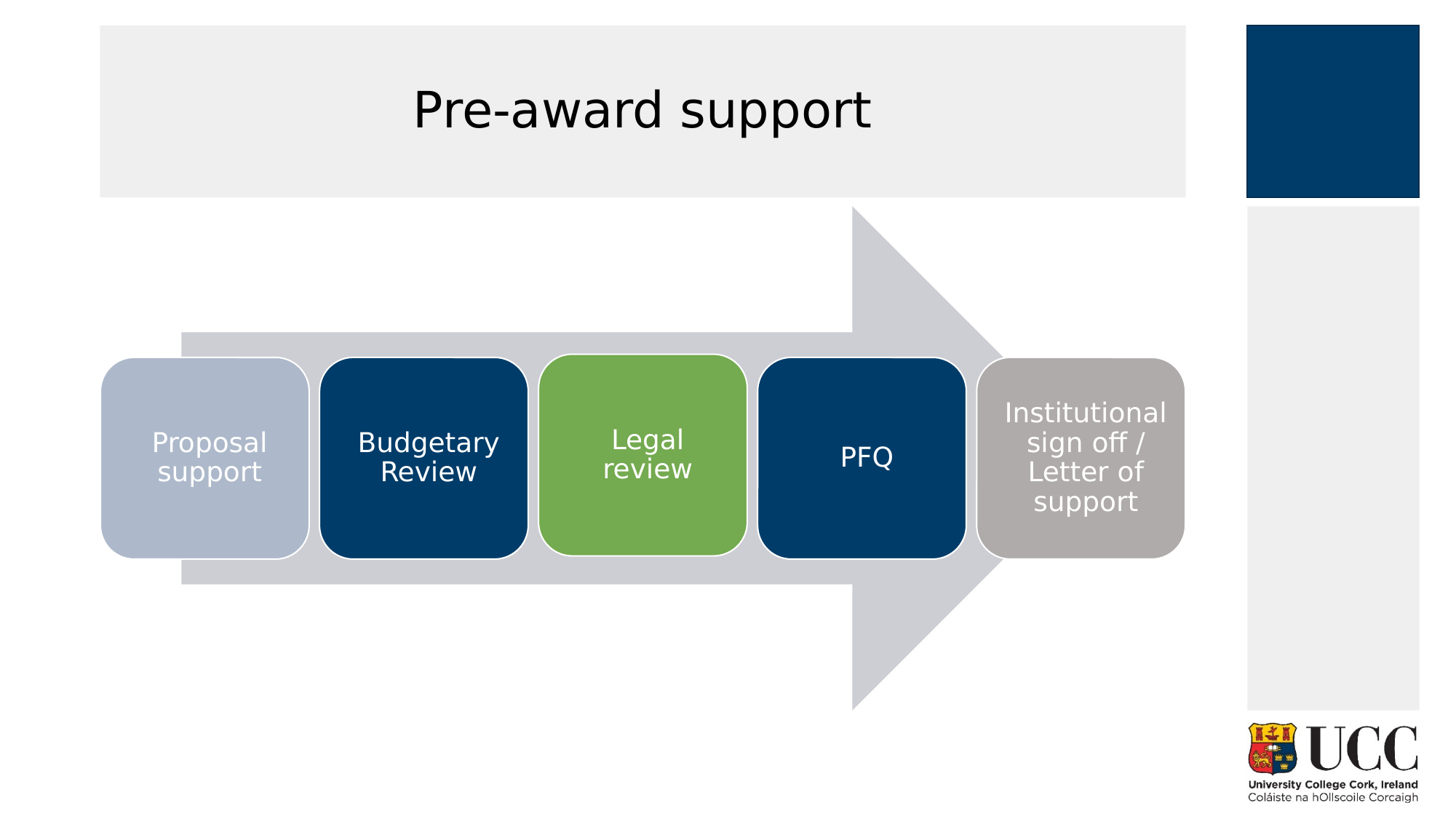

# Pre-award support
Proposal support
Budgetary Review
Legal review
PFQ
Institutional sign off / Letter of support